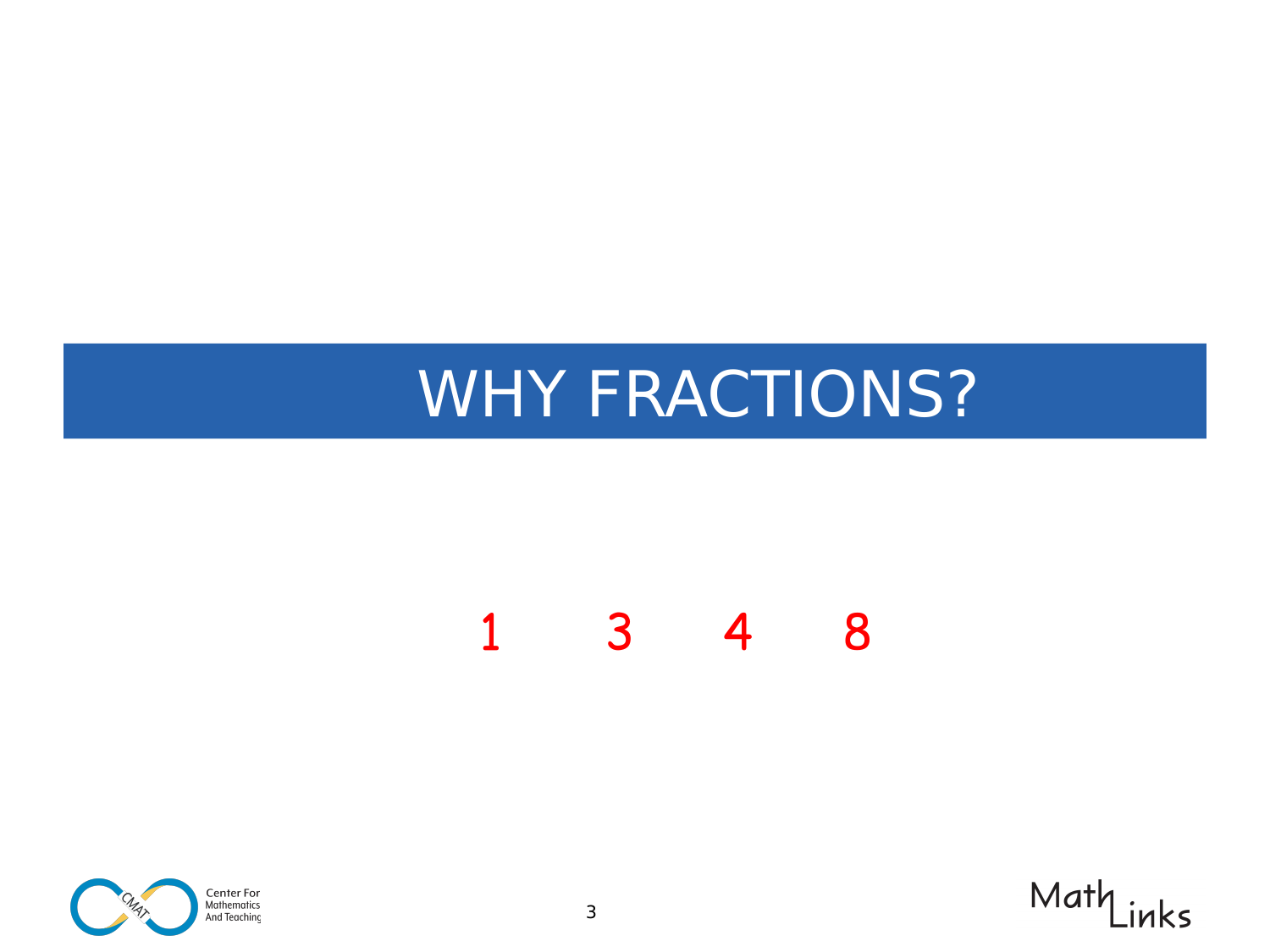

# WHY FRACTIONS?
1       3      4      8